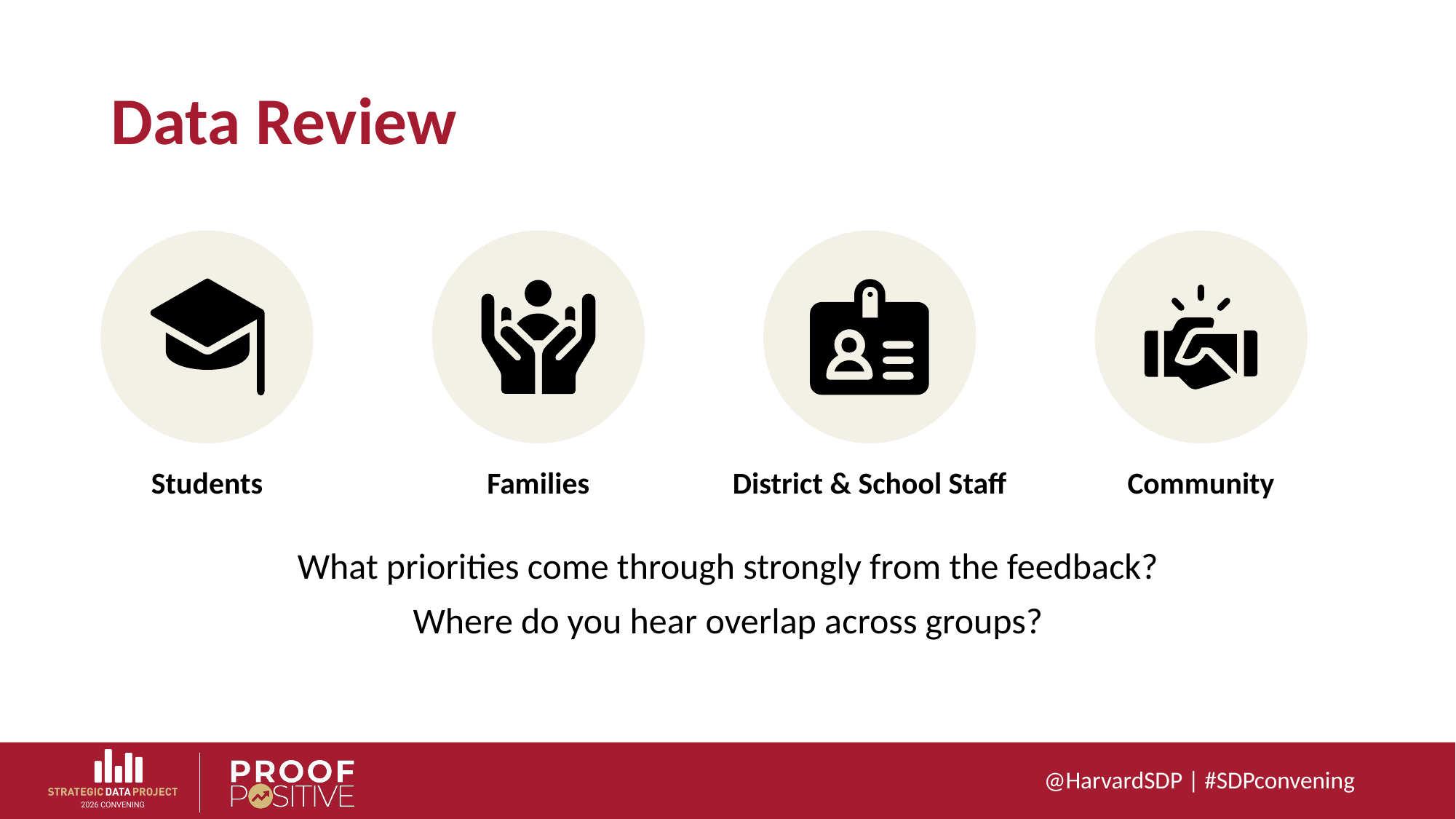

# Data Review

Students

Families

District & School Staff

Community
What priorities come through strongly from the feedback?
Where do you hear overlap across groups?